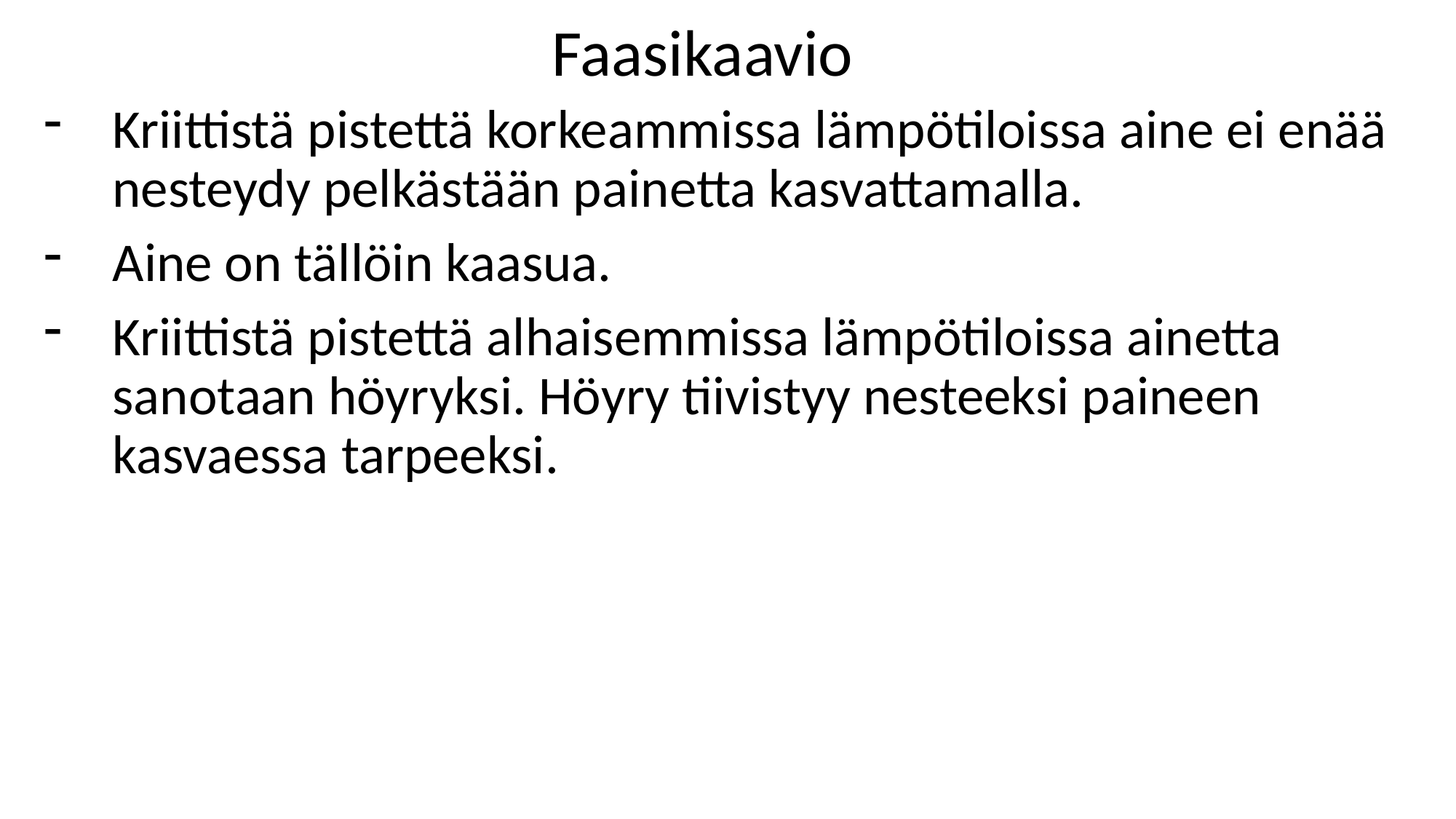

# Faasikaavio
Kriittistä pistettä korkeammissa lämpötiloissa aine ei enää nesteydy pelkästään painetta kasvattamalla.
Aine on tällöin kaasua.
Kriittistä pistettä alhaisemmissa lämpötiloissa ainetta sanotaan höyryksi. Höyry tiivistyy nesteeksi paineen kasvaessa tarpeeksi.